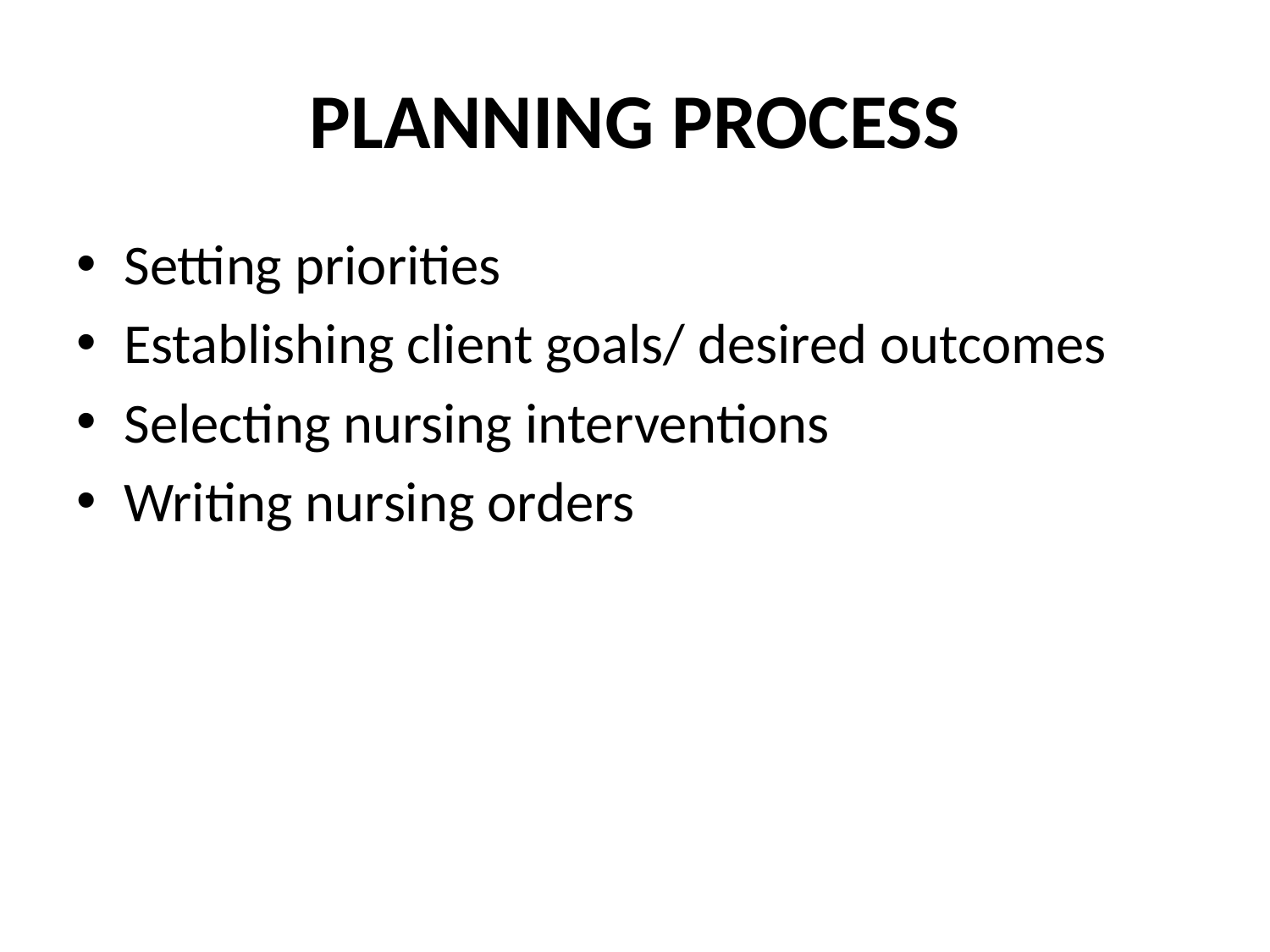

# PLANNING PROCESS
Setting priorities
Establishing client goals/ desired outcomes
Selecting nursing interventions
Writing nursing orders